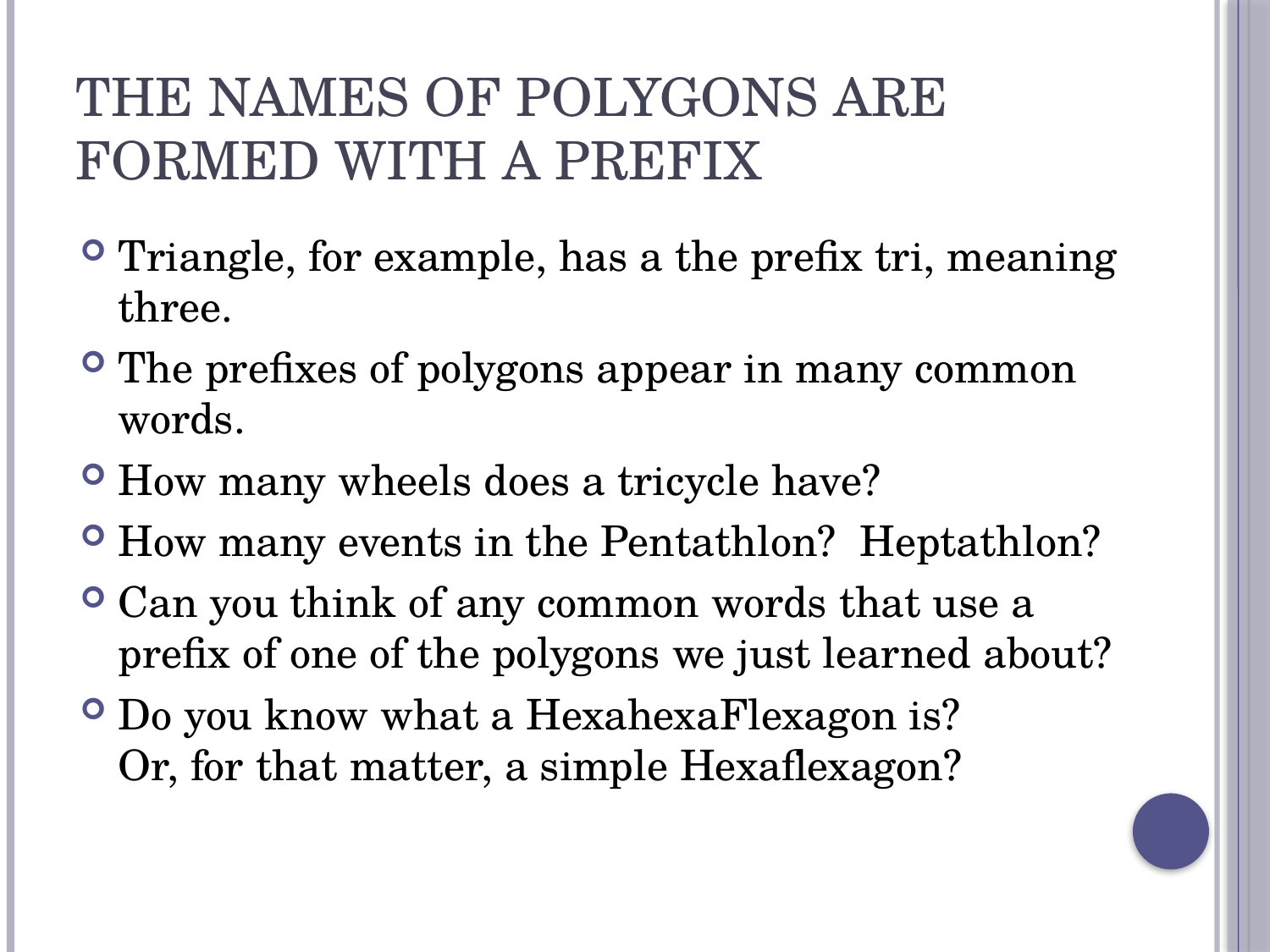

# The names of polygons are formed with a prefix
Triangle, for example, has a the prefix tri, meaning three.
The prefixes of polygons appear in many common words.
How many wheels does a tricycle have?
How many events in the Pentathlon?  Heptathlon?
Can you think of any common words that use a prefix of one of the polygons we just learned about?
Do you know what a HexahexaFlexagon is?         Or, for that matter, a simple Hexaflexagon?